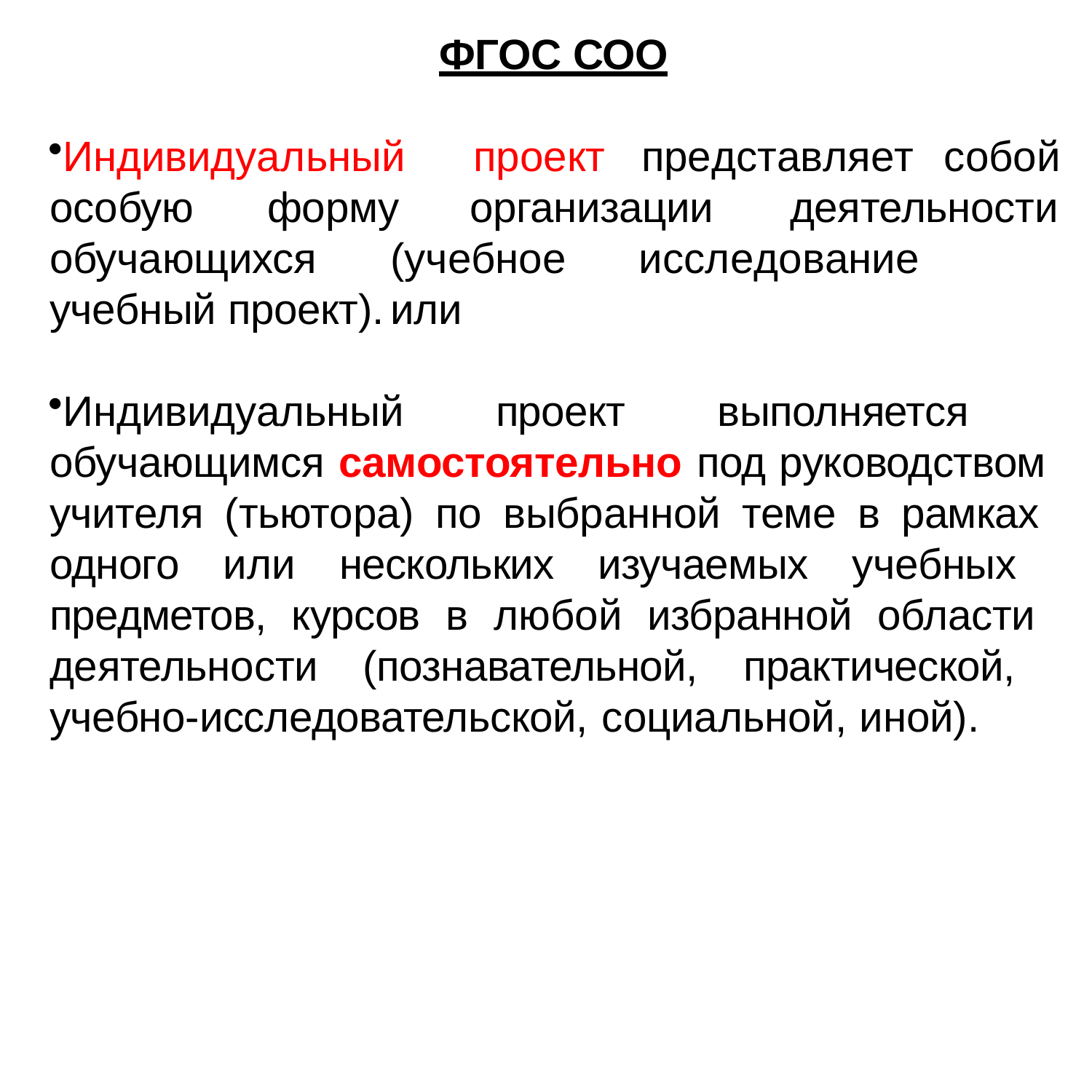

# ФГОС СОО
Индивидуальный  особую	форму
проект	представляет	собой
организации	деятельности
обучающихся  учебный проект).
(учебное	исследование	или
Индивидуальный проект выполняется  обучающимся самостоятельно под руководством  учителя (тьютора) по выбранной теме в рамках  одного или нескольких изучаемых учебных  предметов, курсов в любой избранной области  деятельности (познавательной, практической,  учебно-исследовательской, социальной, иной).